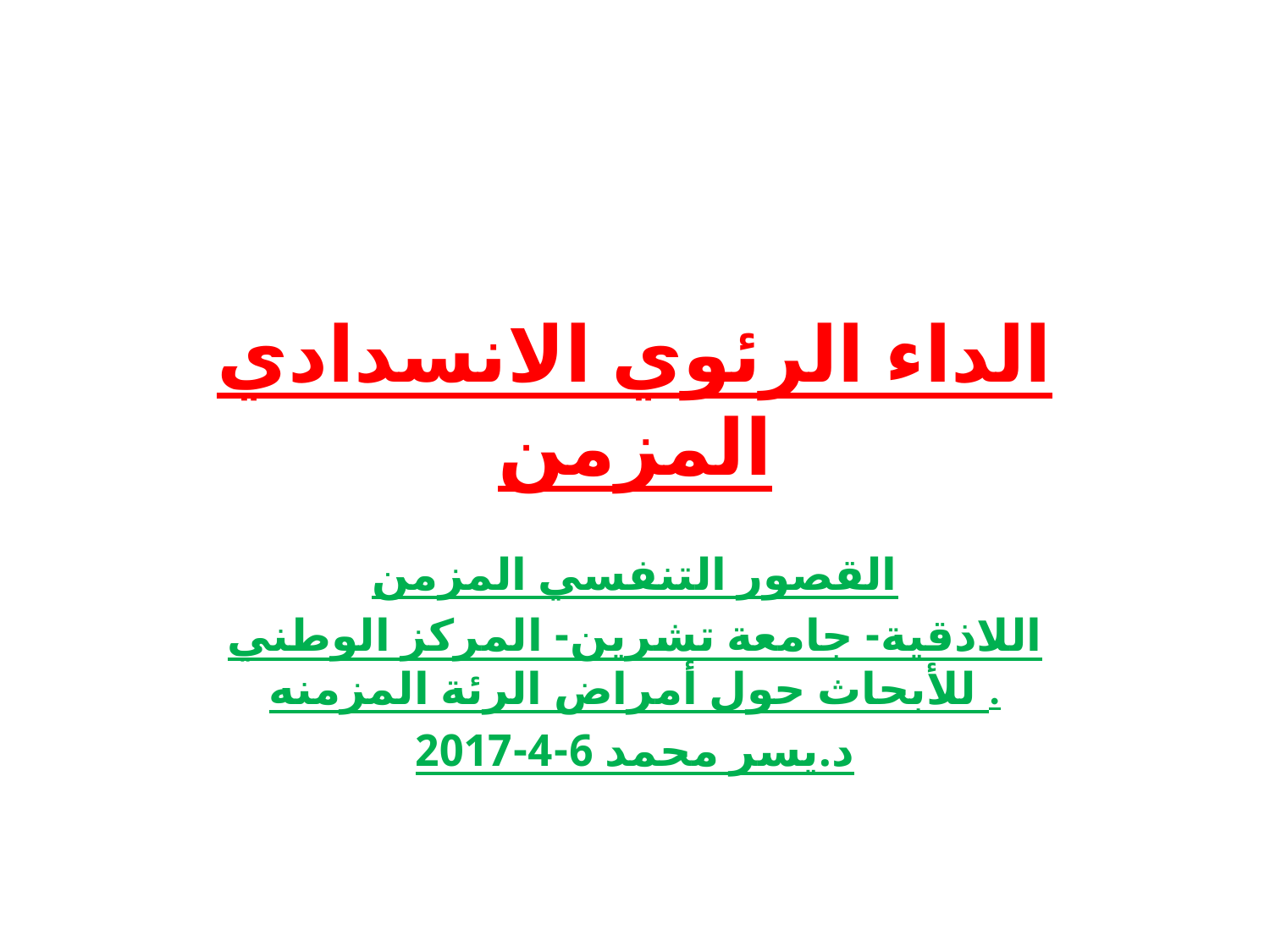

# الداء الرئوي الانسدادي المزمن
القصور التنفسي المزمن
اللاذقية- جامعة تشرين- المركز الوطني للأبحاث حول أمراض الرئة المزمنه .
د.يسر محمد 6-4-2017